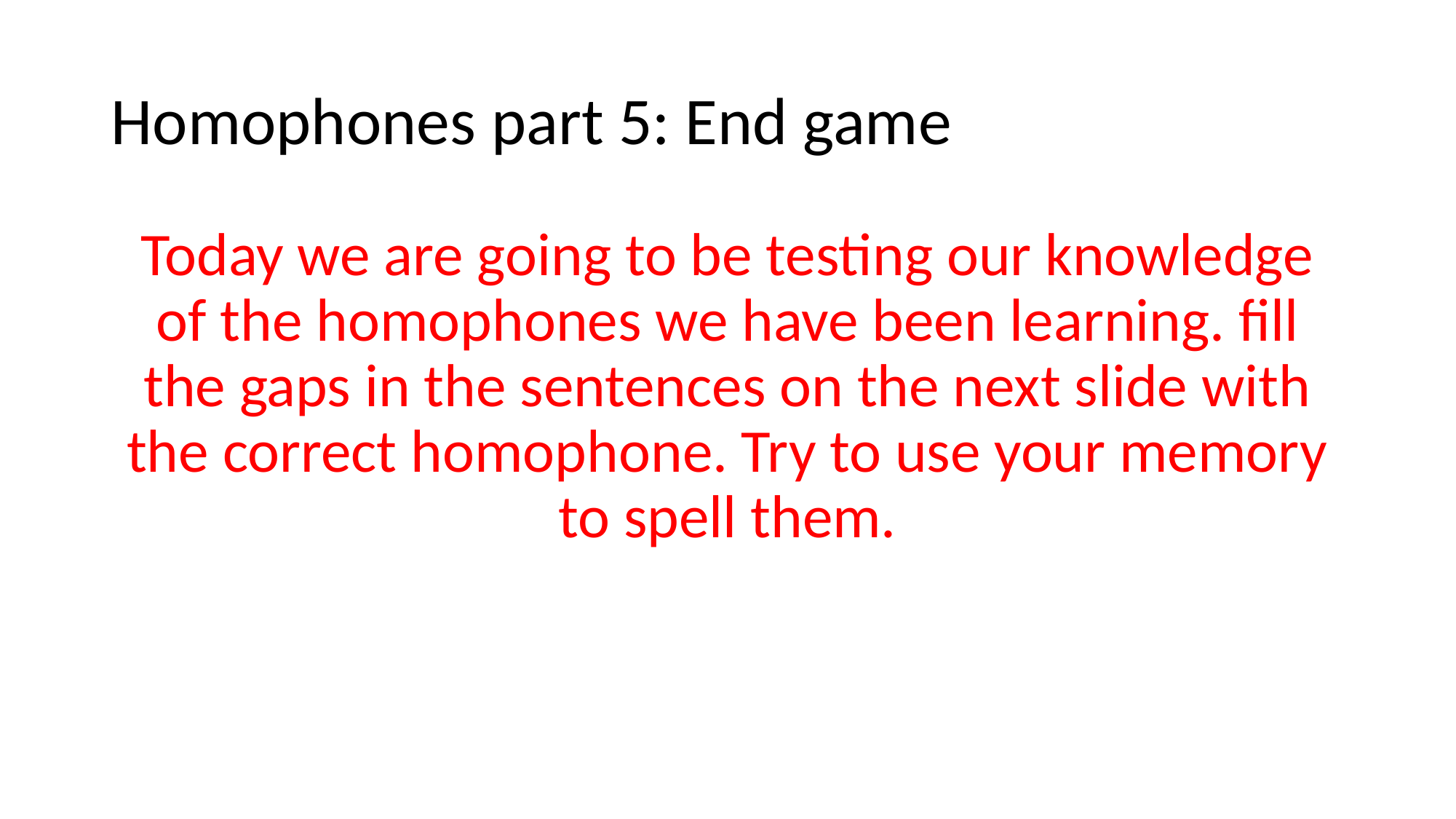

# Homophones part 5: End game
Today we are going to be testing our knowledge of the homophones we have been learning. fill the gaps in the sentences on the next slide with the correct homophone. Try to use your memory to spell them.